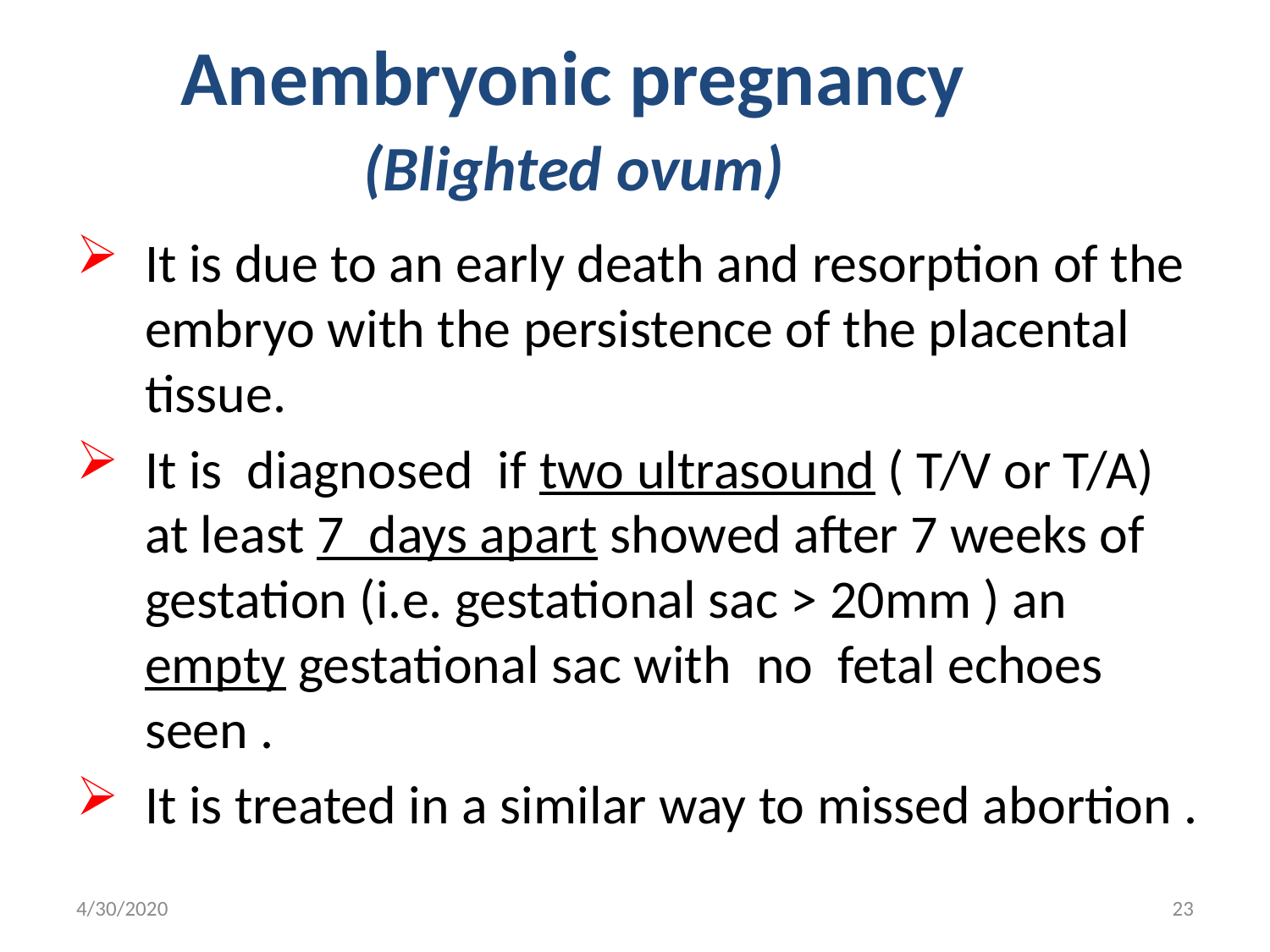

# Anembryonic pregnancy (Blighted ovum)
It is due to an early death and resorption of the embryo with the persistence of the placental tissue.
It is  diagnosed  if two ultrasound ( T/V or T/A) at least 7  days apart showed after 7 weeks of  gestation (i.e. gestational sac > 20mm ) an empty gestational sac with  no  fetal echoes seen .
It is treated in a similar way to missed abortion .

4/30/2020
23